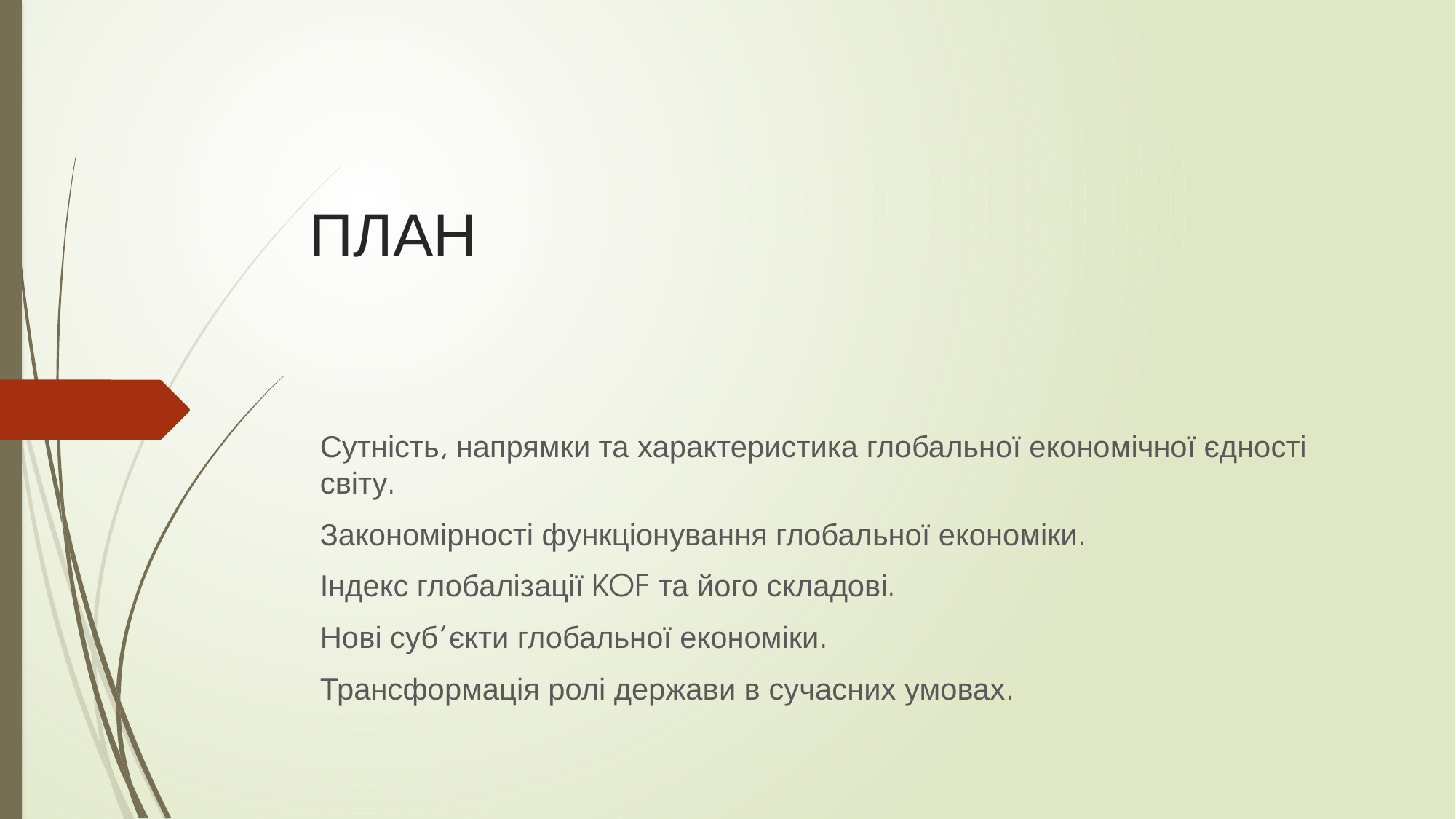

# ПЛАН
Сутність, напрямки та характеристика глобальної економічної єдності світу.
Закономірності функціонування глобальної економіки.
Індекс глобалізації KOF та його складові.
Нові суб’єкти глобальної економіки.
Трансформація ролі держави в сучасних умовах.